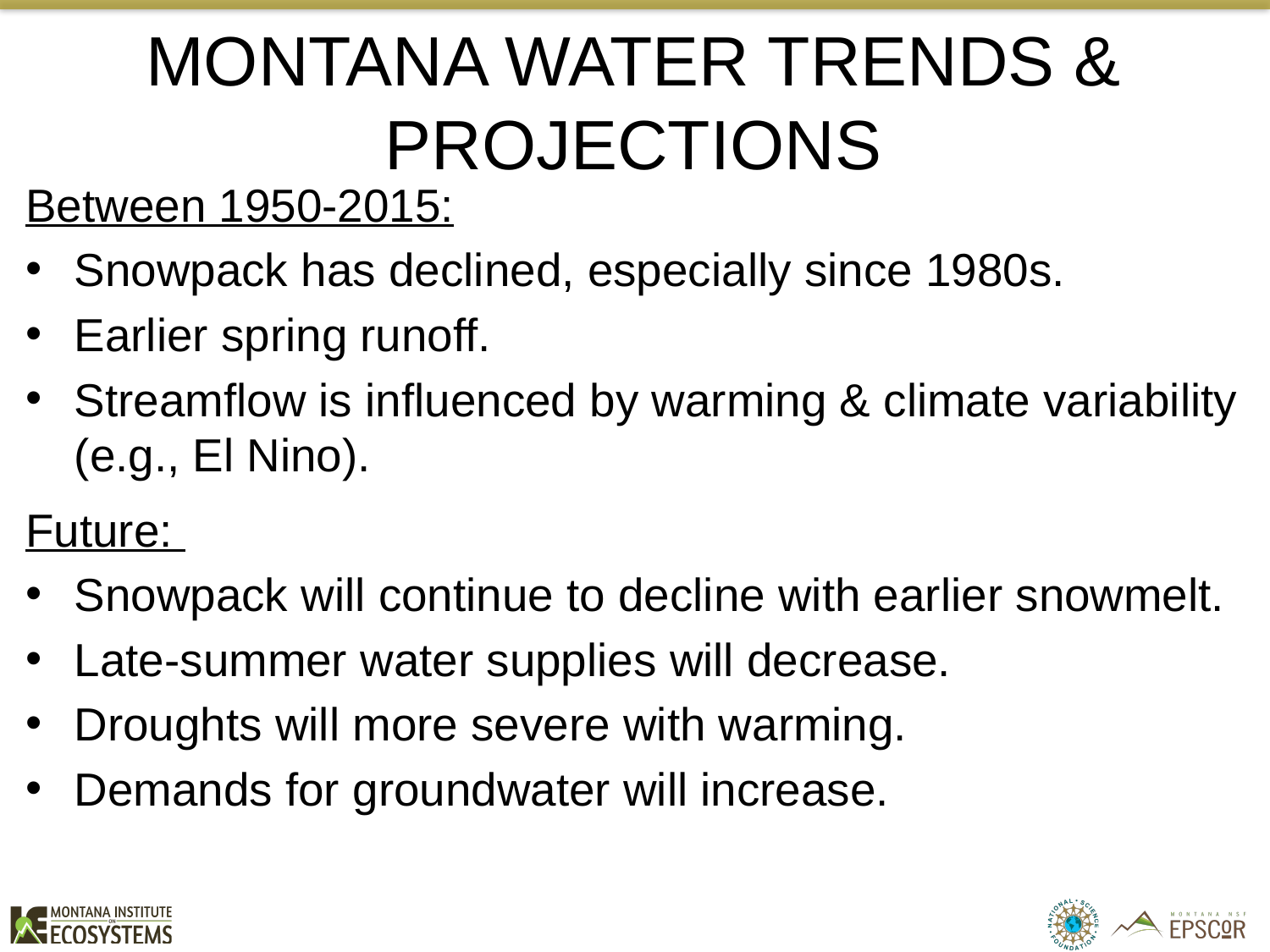

# Montana Water Trends & Projections
Between 1950-2015:
Snowpack has declined, especially since 1980s.
Earlier spring runoff.
Streamflow is influenced by warming & climate variability (e.g., El Nino).
Future:
Snowpack will continue to decline with earlier snowmelt.
Late-summer water supplies will decrease.
Droughts will more severe with warming.
Demands for groundwater will increase.